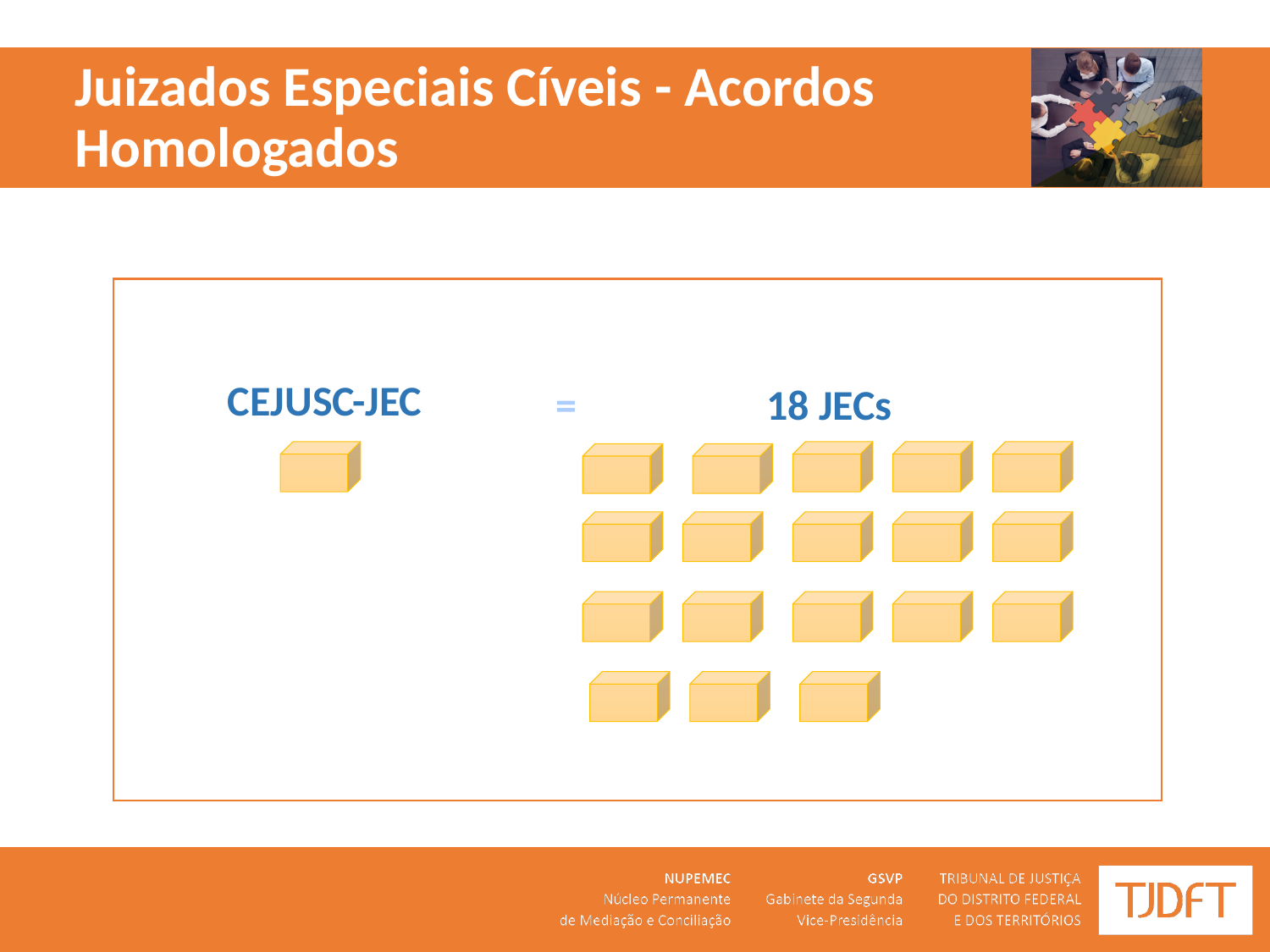

# Juizados Especiais Cíveis - Acordos Homologados

CEJUSC-JEC
=
18 JECs